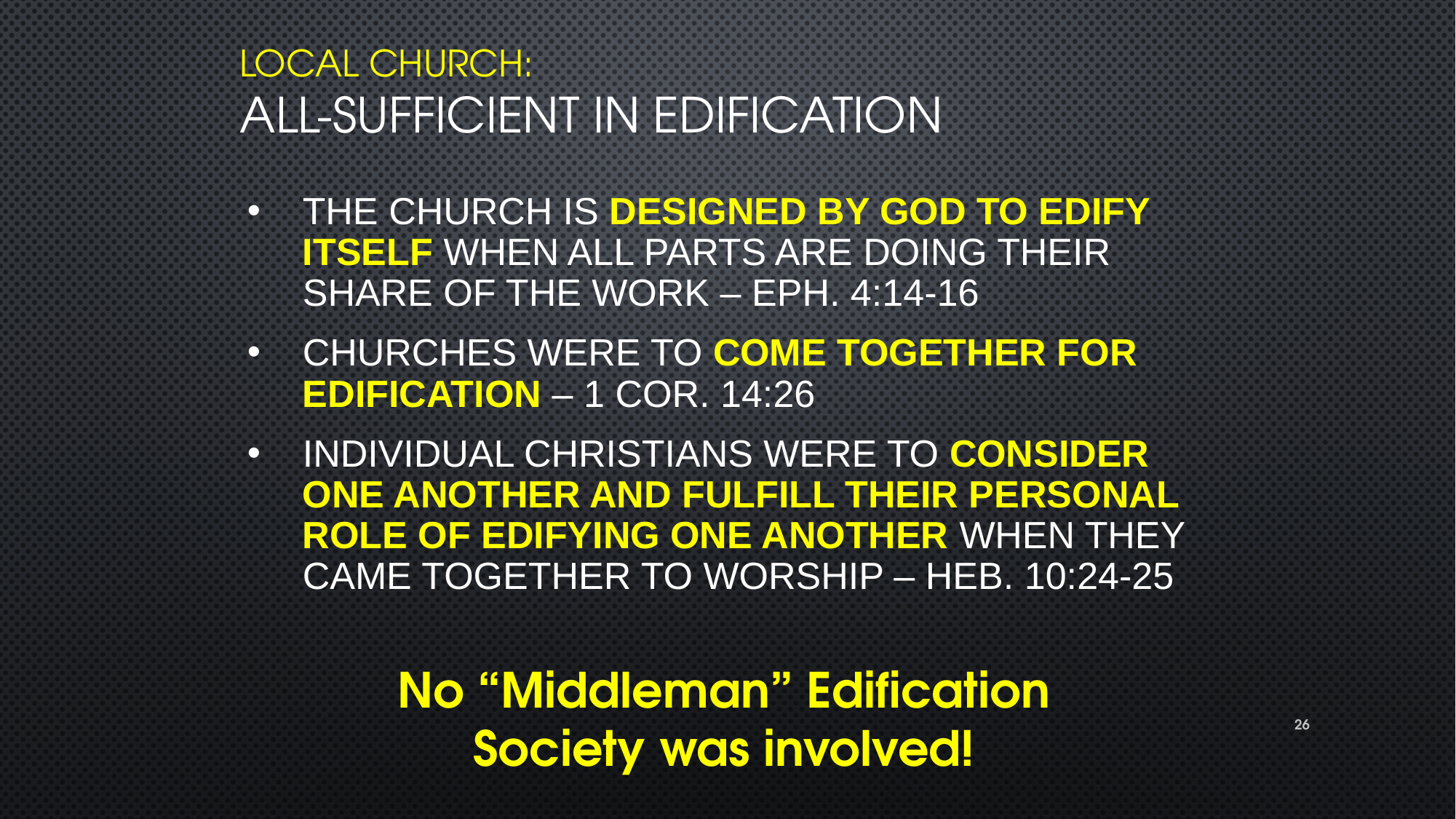

# Local Church: All-Sufficient In Edification
The church is designed by God to edify itself when all parts are doing their share of the work – Eph. 4:14-16
Churches were to come together for edification – 1 Cor. 14:26
Individual Christians were to consider one another and fulfill their personal role of edifying one another when they came together to worship – Heb. 10:24-25
No “Middleman” Edification Society was involved!
26